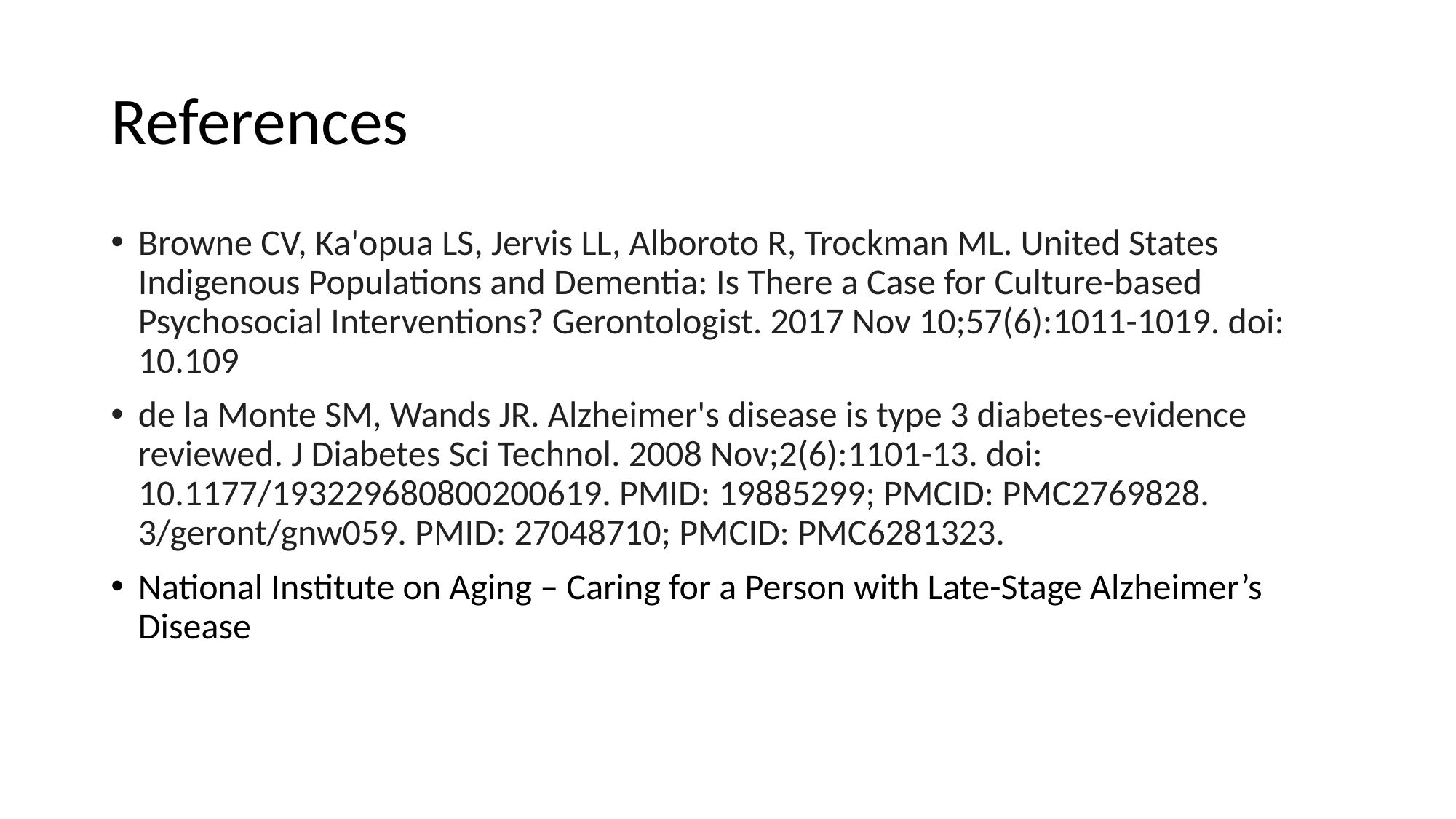

# References
Browne CV, Ka'opua LS, Jervis LL, Alboroto R, Trockman ML. United States Indigenous Populations and Dementia: Is There a Case for Culture-based Psychosocial Interventions? Gerontologist. 2017 Nov 10;57(6):1011-1019. doi: 10.109
de la Monte SM, Wands JR. Alzheimer's disease is type 3 diabetes-evidence reviewed. J Diabetes Sci Technol. 2008 Nov;2(6):1101-13. doi: 10.1177/193229680800200619. PMID: 19885299; PMCID: PMC2769828. 3/geront/gnw059. PMID: 27048710; PMCID: PMC6281323.
National Institute on Aging – Caring for a Person with Late-Stage Alzheimer’s Disease